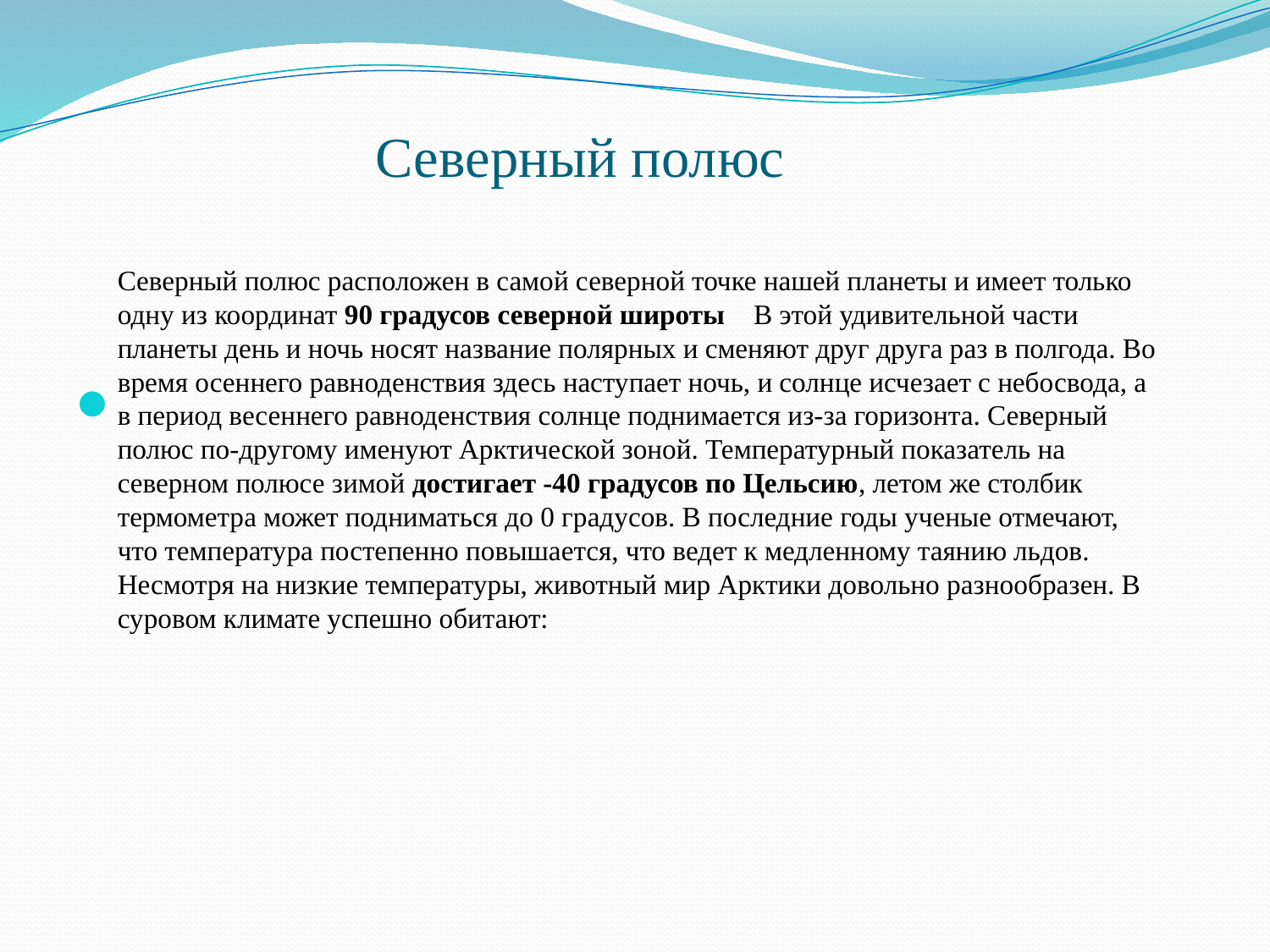

# Северный полюс
Северный полюс расположен в самой северной точке нашей планеты и имеет только одну из координат 90 градусов северной широты    В этой удивительной части планеты день и ночь носят название полярных и сменяют друг друга раз в полгода. Во время осеннего равноденствия здесь наступает ночь, и солнце исчезает с небосвода, а в период весеннего равноденствия солнце поднимается из-за горизонта. Северный полюс по-другому именуют Арктической зоной. Температурный показатель на северном полюсе зимой достигает -40 градусов по Цельсию, летом же столбик термометра может подниматься до 0 градусов. В последние годы ученые отмечают, что температура постепенно повышается, что ведет к медленному таянию льдов. Несмотря на низкие температуры, животный мир Арктики довольно разнообразен. В суровом климате успешно обитают: